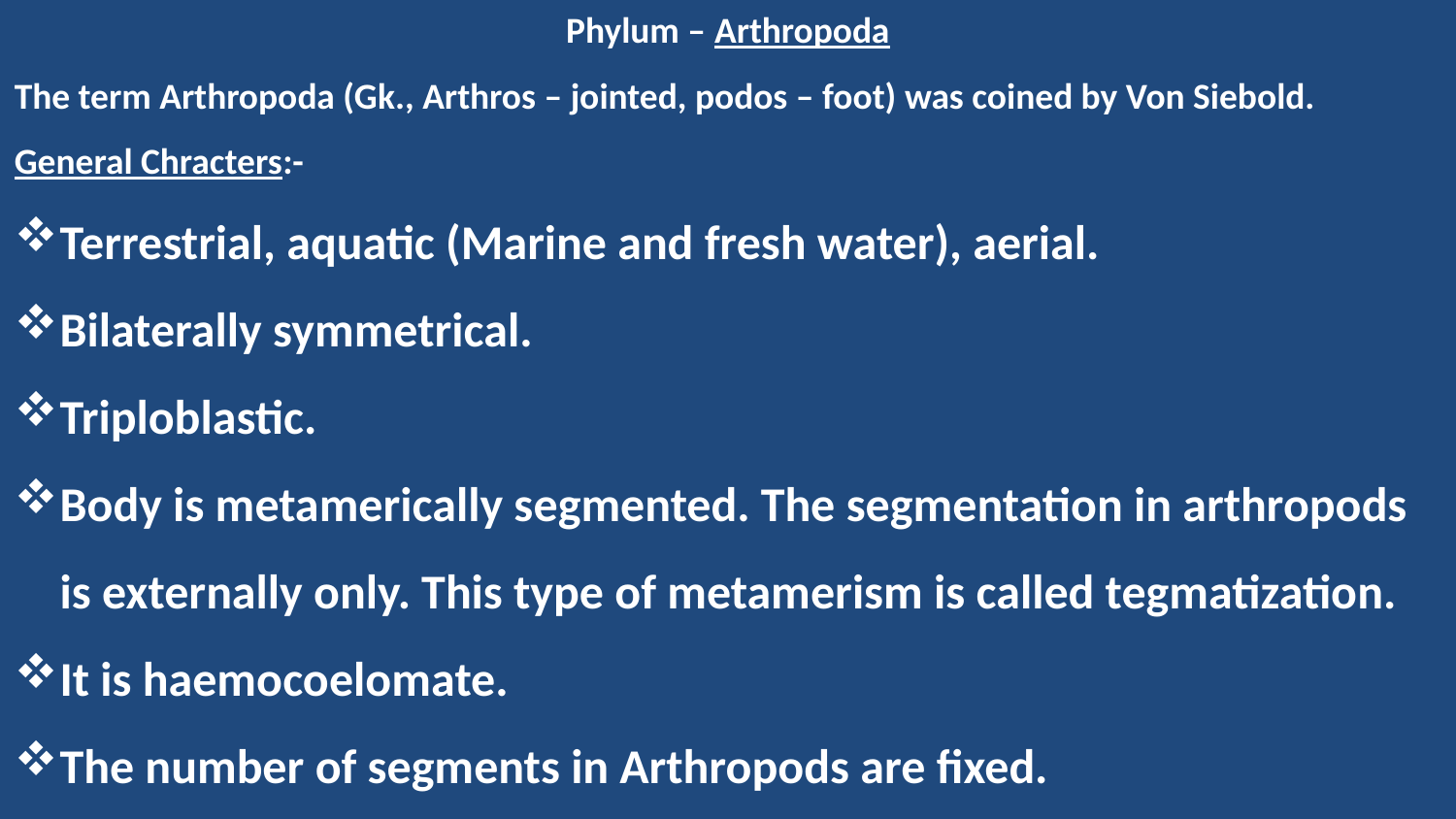

Phylum – Arthropoda
The term Arthropoda (Gk., Arthros – jointed, podos – foot) was coined by Von Siebold.
General Chracters:-
Terrestrial, aquatic (Marine and fresh water), aerial.
Bilaterally symmetrical.
Triploblastic.
Body is metamerically segmented. The segmentation in arthropods is externally only. This type of metamerism is called tegmatization.
It is haemocoelomate.
The number of segments in Arthropods are fixed.